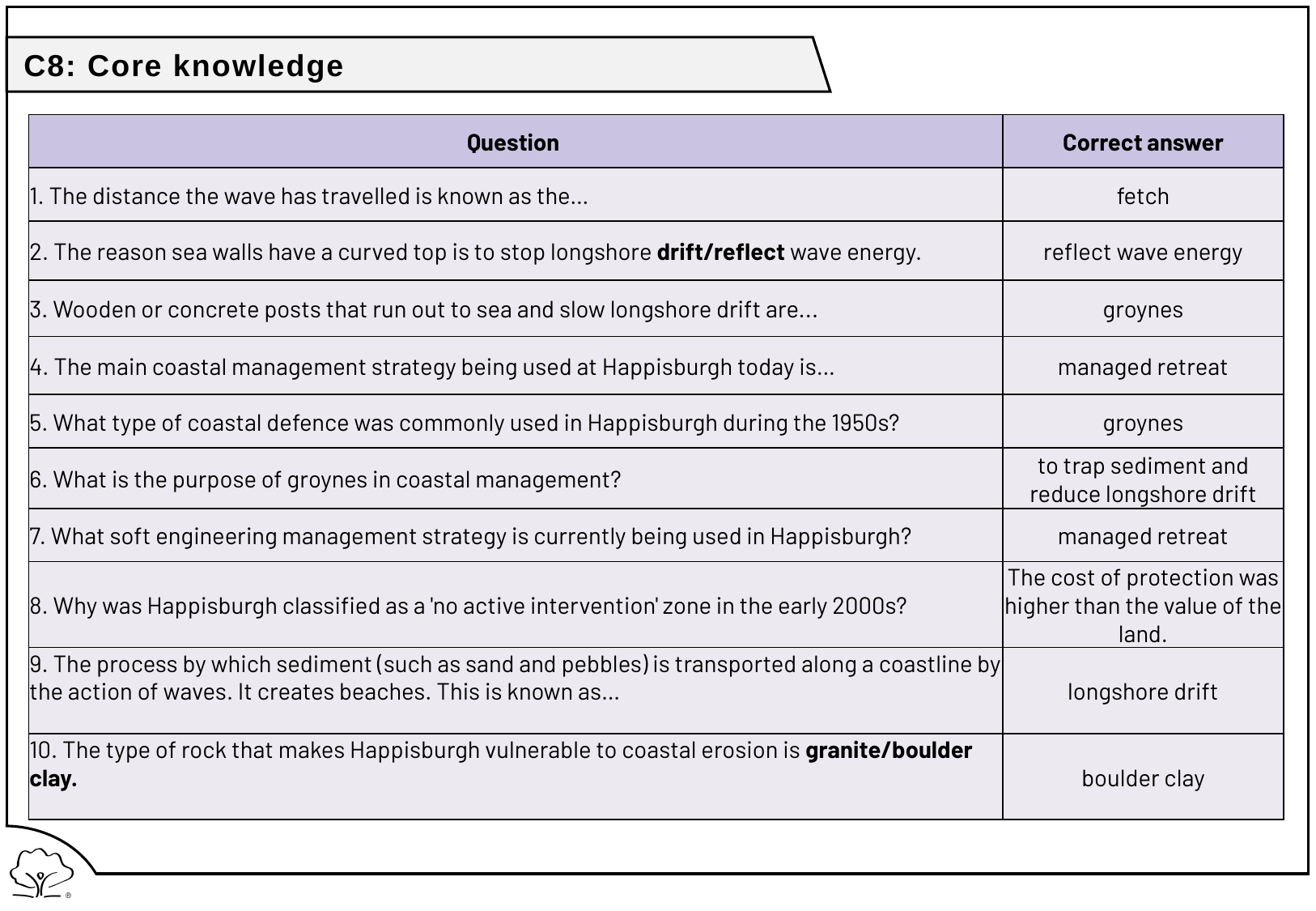

C8: Core knowledge
| Question | Correct answer |
| --- | --- |
| 1. The distance the wave has travelled is known as the… | fetch |
| 2. The reason sea walls have a curved top is to stop longshore drift/reflect wave energy. | reflect wave energy |
| 3. Wooden or concrete posts that run out to sea and slow longshore drift are... | groynes |
| 4. The main coastal management strategy being used at Happisburgh today is… | managed retreat |
| 5. What type of coastal defence was commonly used in Happisburgh during the 1950s? | groynes |
| 6. What is the purpose of groynes in coastal management? | to trap sediment and reduce longshore drift |
| 7. What soft engineering management strategy is currently being used in Happisburgh? | managed retreat |
| 8. Why was Happisburgh classified as a 'no active intervention' zone in the early 2000s? | The cost of protection was higher than the value of the land. |
| 9. The process by which sediment (such as sand and pebbles) is transported along a coastline by the action of waves. It creates beaches. This is known as… | longshore drift |
| 10. The type of rock that makes Happisburgh vulnerable to coastal erosion is granite/boulder clay. | boulder clay |